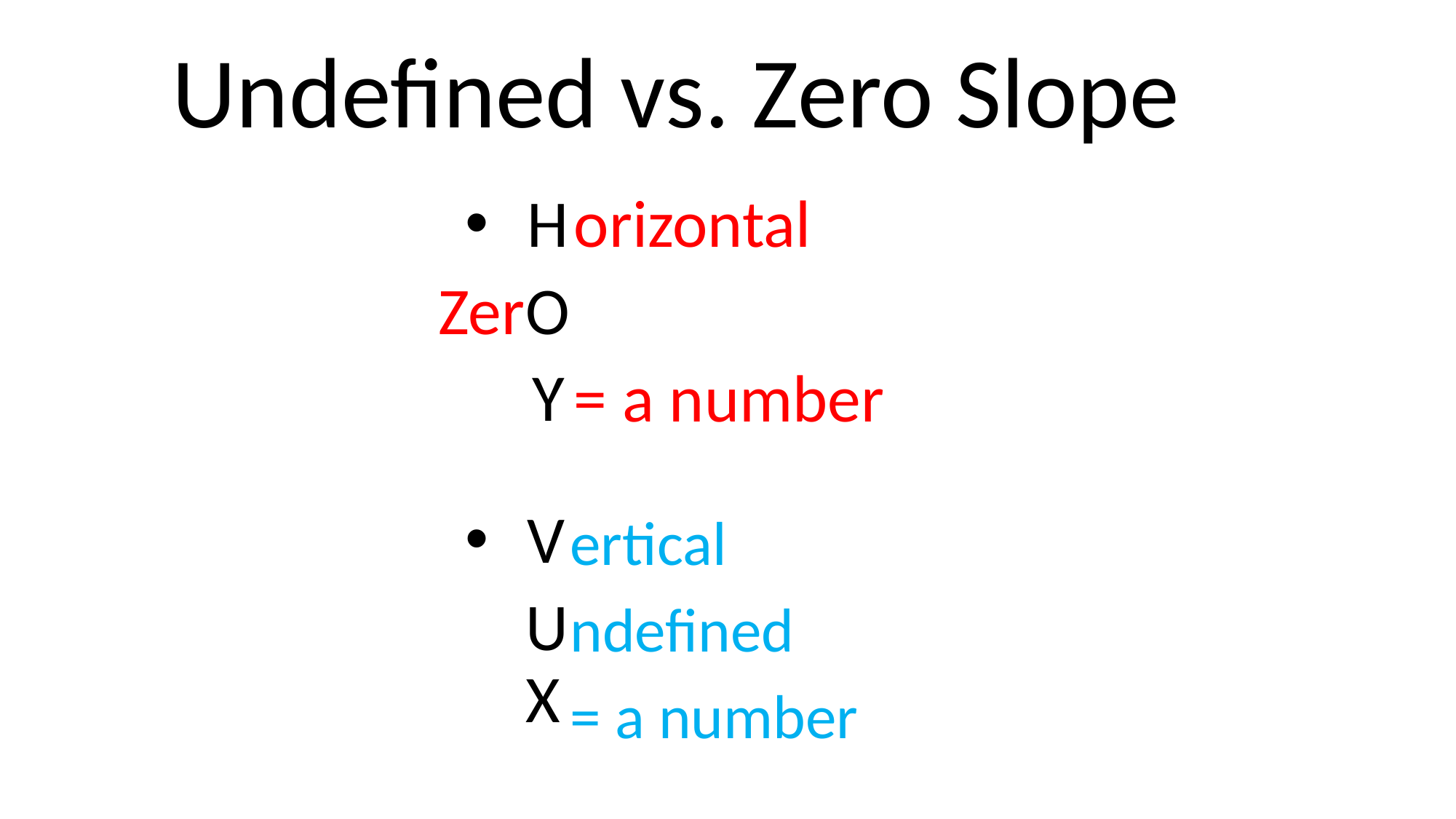

# Undefined vs. Zero Slope
         orizontal
Zer
         = a number
   H
    O
     Y

   V
    U
    X
ertical
ndefined
= a number